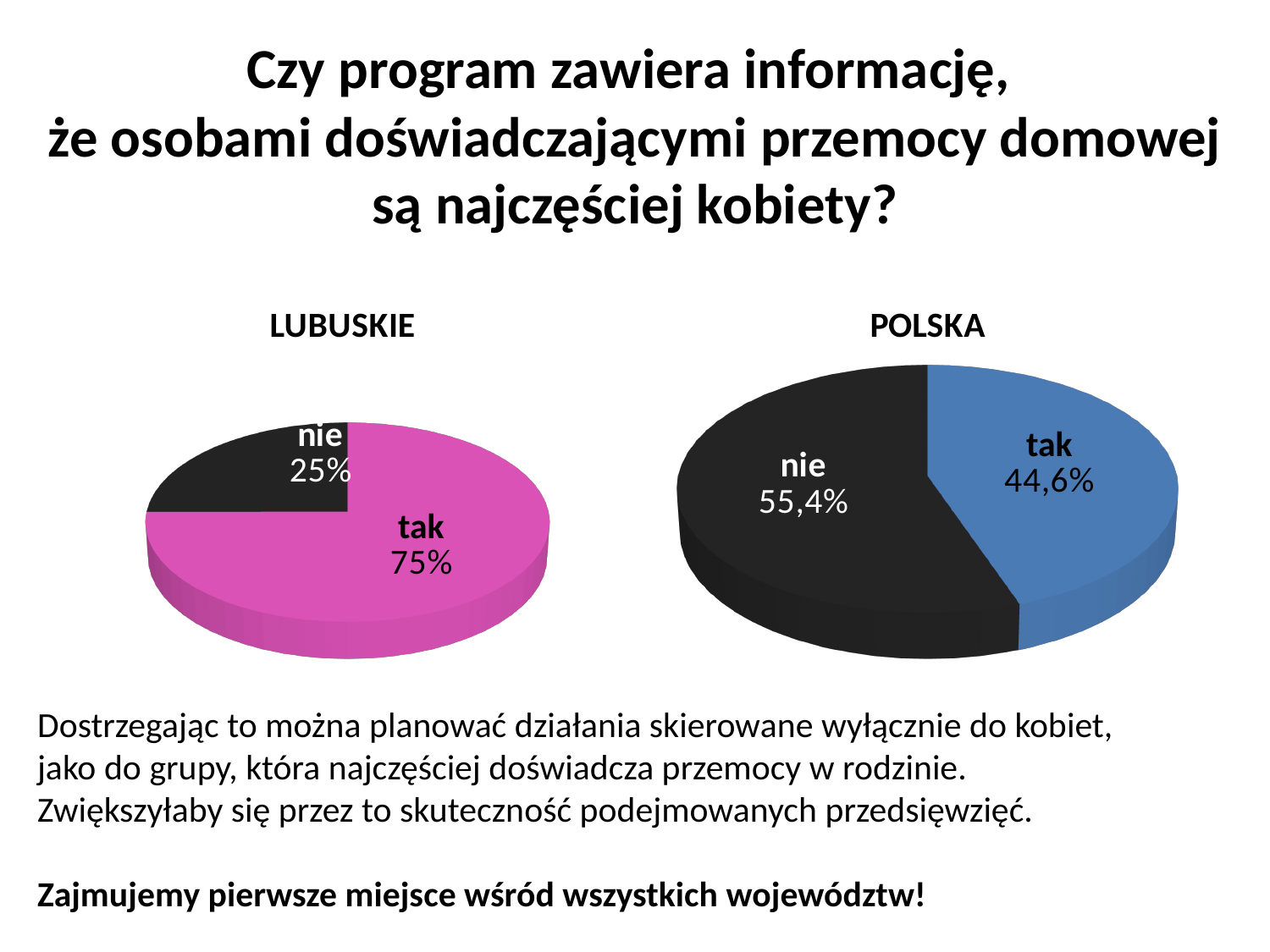

Czy program zawiera informację,
że osobami doświadczającymi przemocy domowej są najczęściej kobiety?

[unsupported chart]

[unsupported chart]

Dostrzegając to można planować działania skierowane wyłącznie do kobiet,
jako do grupy, która najczęściej doświadcza przemocy w rodzinie.
Zwiększyłaby się przez to skuteczność podejmowanych przedsięwzięć.

Zajmujemy pierwsze miejsce wśród wszystkich województw!